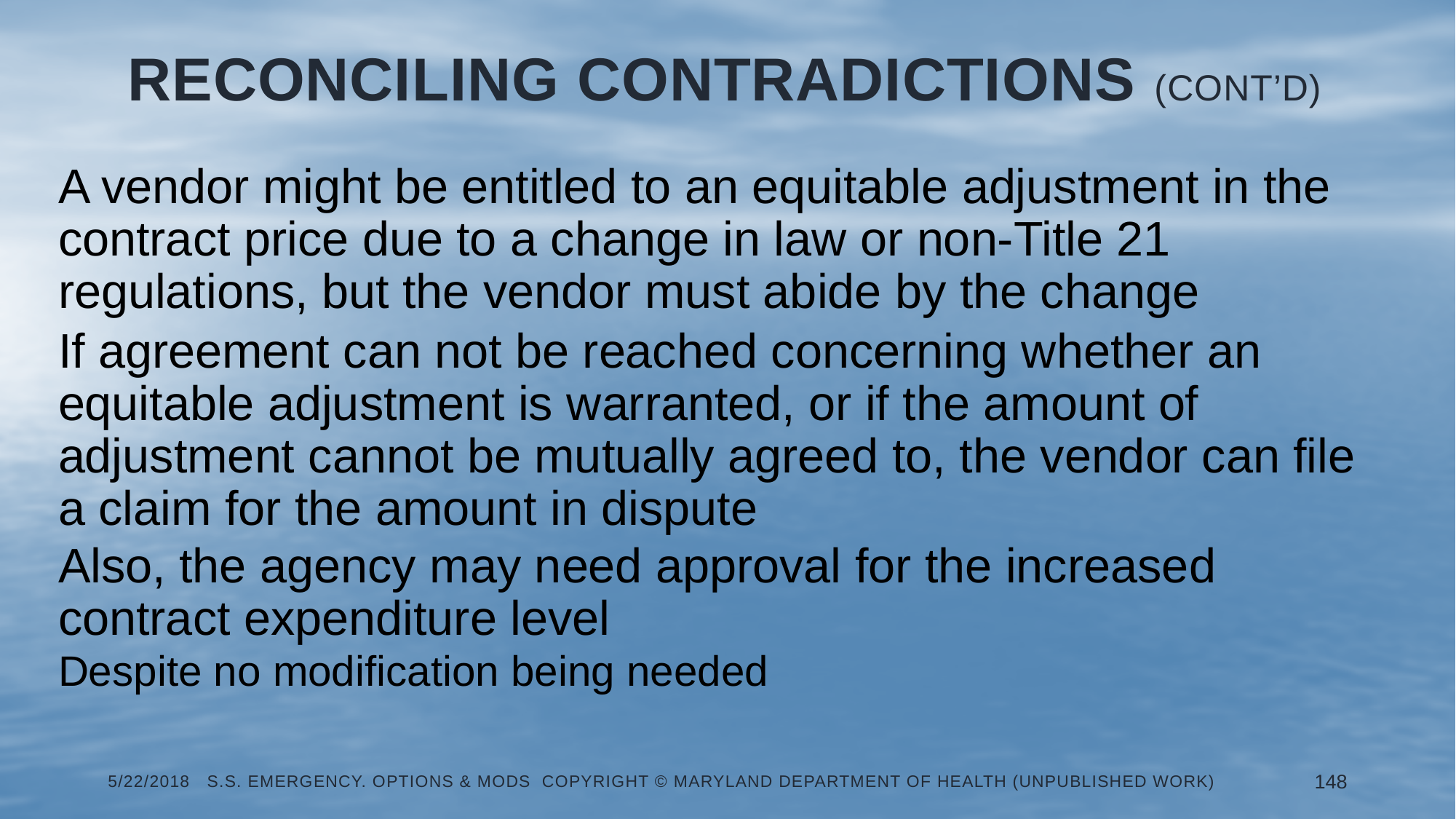

# Reconciling Contradictions (Cont’d)
A vendor might be entitled to an equitable adjustment in the contract price due to a change in law or non-Title 21 regulations, but the vendor must abide by the change
If agreement can not be reached concerning whether an equitable adjustment is warranted, or if the amount of adjustment cannot be mutually agreed to, the vendor can file a claim for the amount in dispute
Also, the agency may need approval for the increased contract expenditure level
Despite no modification being needed
5/22/2018   S.S. Emergency. Options & Mods  Copyright © Maryland Department of Health (Unpublished Work)
148